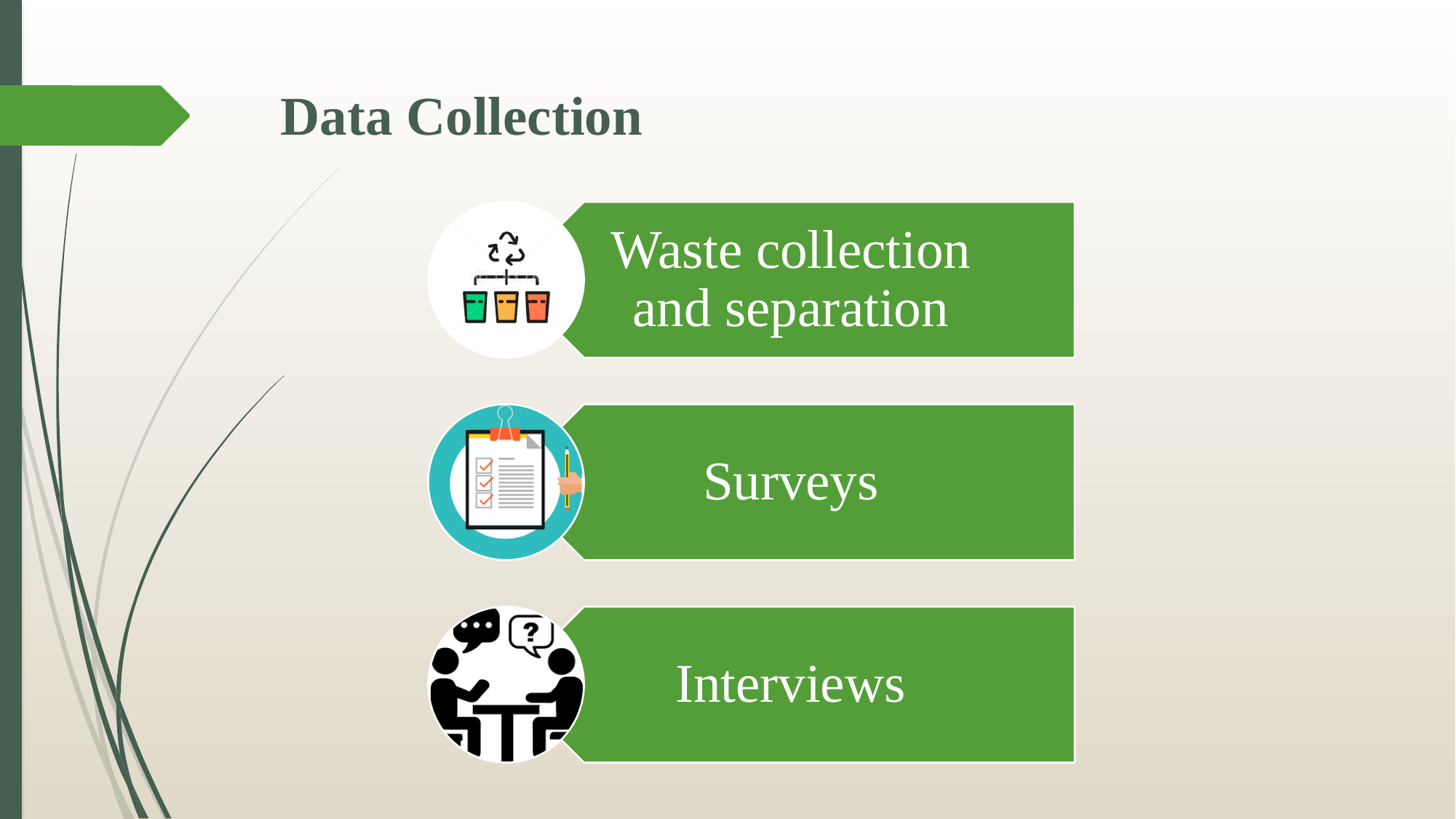

# Data Collection
Waste collection and separation
Surveys
Interviews